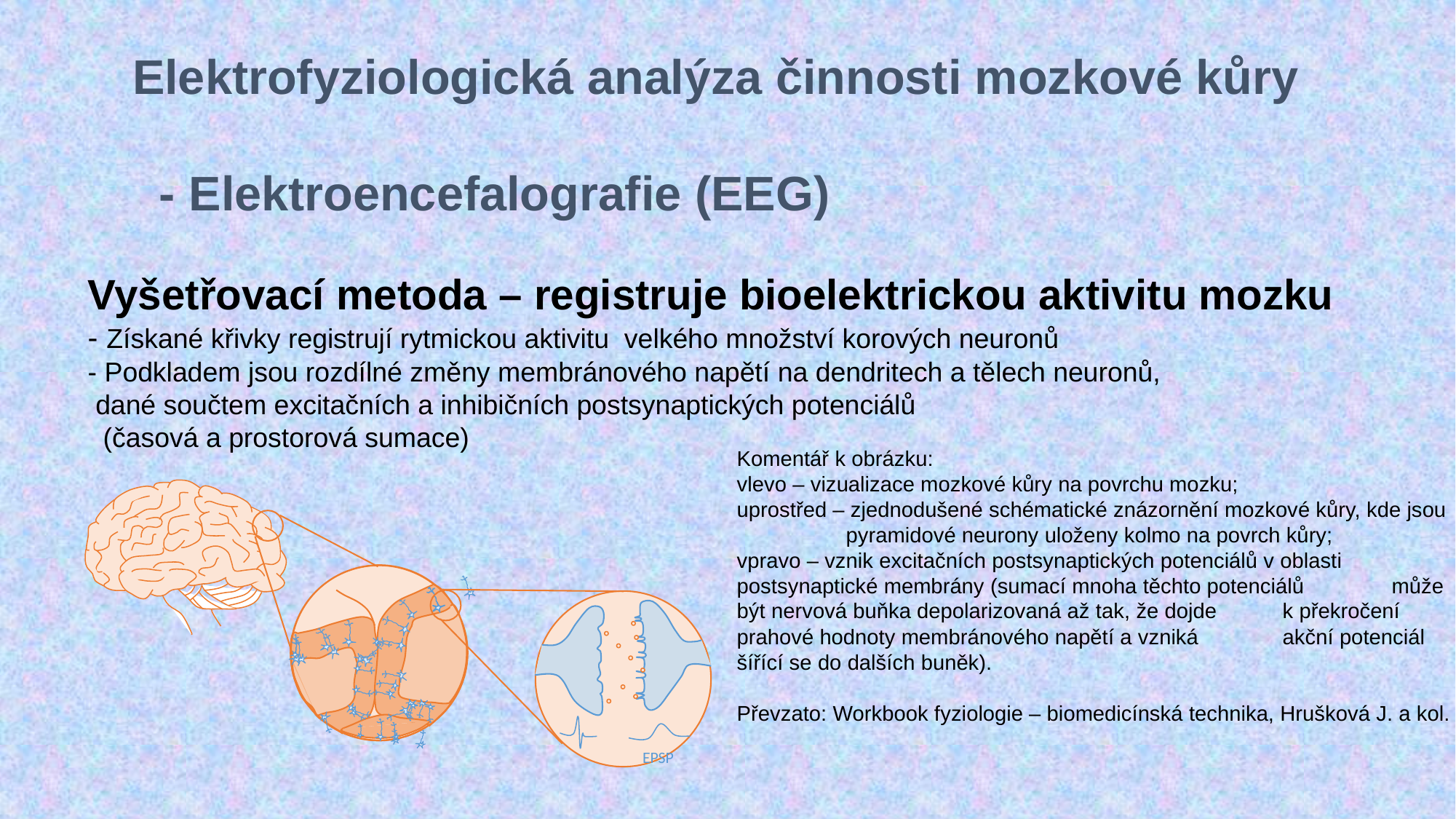

Elektrofyziologická analýza činnosti mozkové kůry

  - Elektroencefalografie (EEG)
Vyšetřovací metoda – registruje bioelektrickou aktivitu mozku
- Získané křivky registrují rytmickou aktivitu  velkého množství korových neuronů
- Podkladem jsou rozdílné změny membránového napětí na dendritech a tělech neuronů,
 dané součtem excitačních a inhibičních postsynaptických potenciálů
  (časová a prostorová sumace)

Komentář k obrázku:
vlevo – vizualizace mozkové kůry na povrchu mozku;
uprostřed – zjednodušené schématické znázornění mozkové kůry, kde jsou 	pyramidové neurony uloženy kolmo na povrch kůry;
vpravo – vznik excitačních postsynaptických potenciálů v oblasti 	postsynaptické membrány (sumací mnoha těchto potenciálů 	může být nervová buňka depolarizovaná až tak, že dojde 	k překročení prahové hodnoty membránového napětí a vzniká 	akční potenciál šířící se do dalších buněk).

Převzato: Workbook fyziologie – biomedicínská technika, Hrušková J. a kol.

EPSP